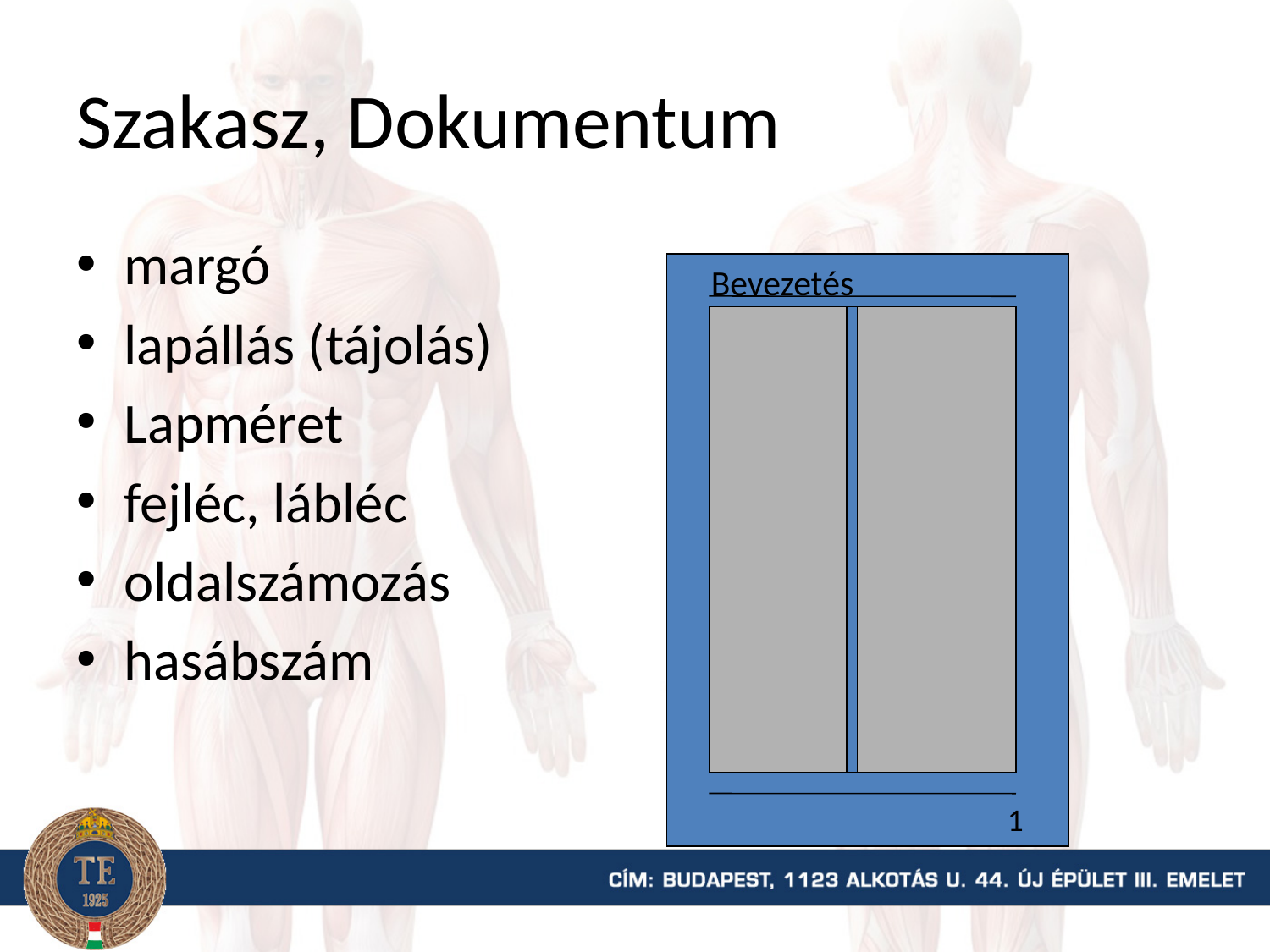

# Szakasz, Dokumentum
margó
lapállás (tájolás)
Lapméret
fejléc, lábléc
oldalszámozás
hasábszám

Bevezetés

1